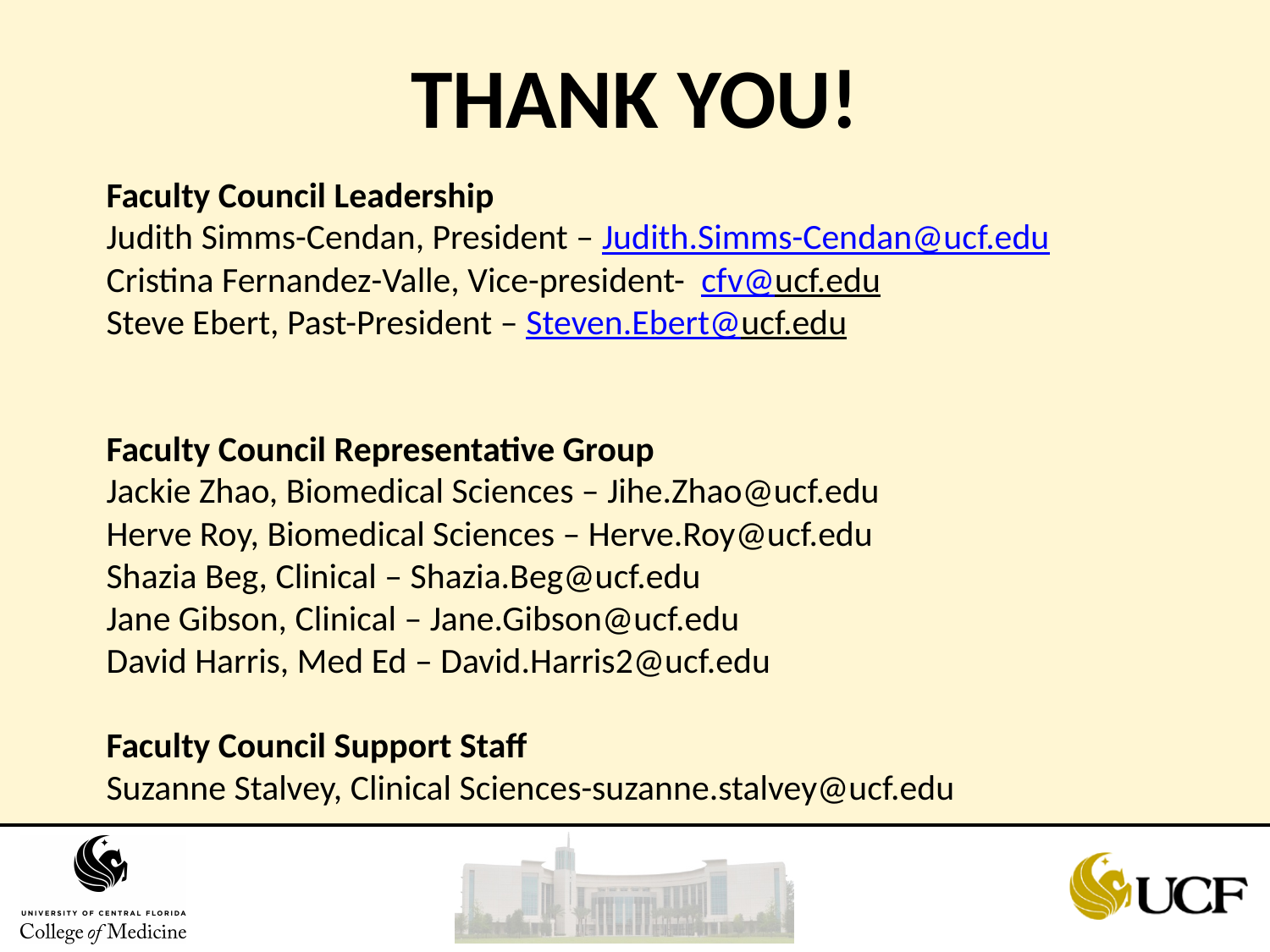

# THANK YOU!
Faculty Council Leadership
Judith Simms-Cendan, President – Judith.Simms-Cendan@ucf.edu
Cristina Fernandez-Valle, Vice-president-  cfv@ucf.edu
Steve Ebert, Past-President – Steven.Ebert@ucf.edu

Faculty Council Representative Group
Jackie Zhao, Biomedical Sciences – Jihe.Zhao@ucf.edu
Herve Roy, Biomedical Sciences – Herve.Roy@ucf.edu
Shazia Beg, Clinical – Shazia.Beg@ucf.edu
Jane Gibson, Clinical – Jane.Gibson@ucf.edu
David Harris, Med Ed – David.Harris2@ucf.edu

Faculty Council Support Staff
Suzanne Stalvey, Clinical Sciences-suzanne.stalvey@ucf.edu